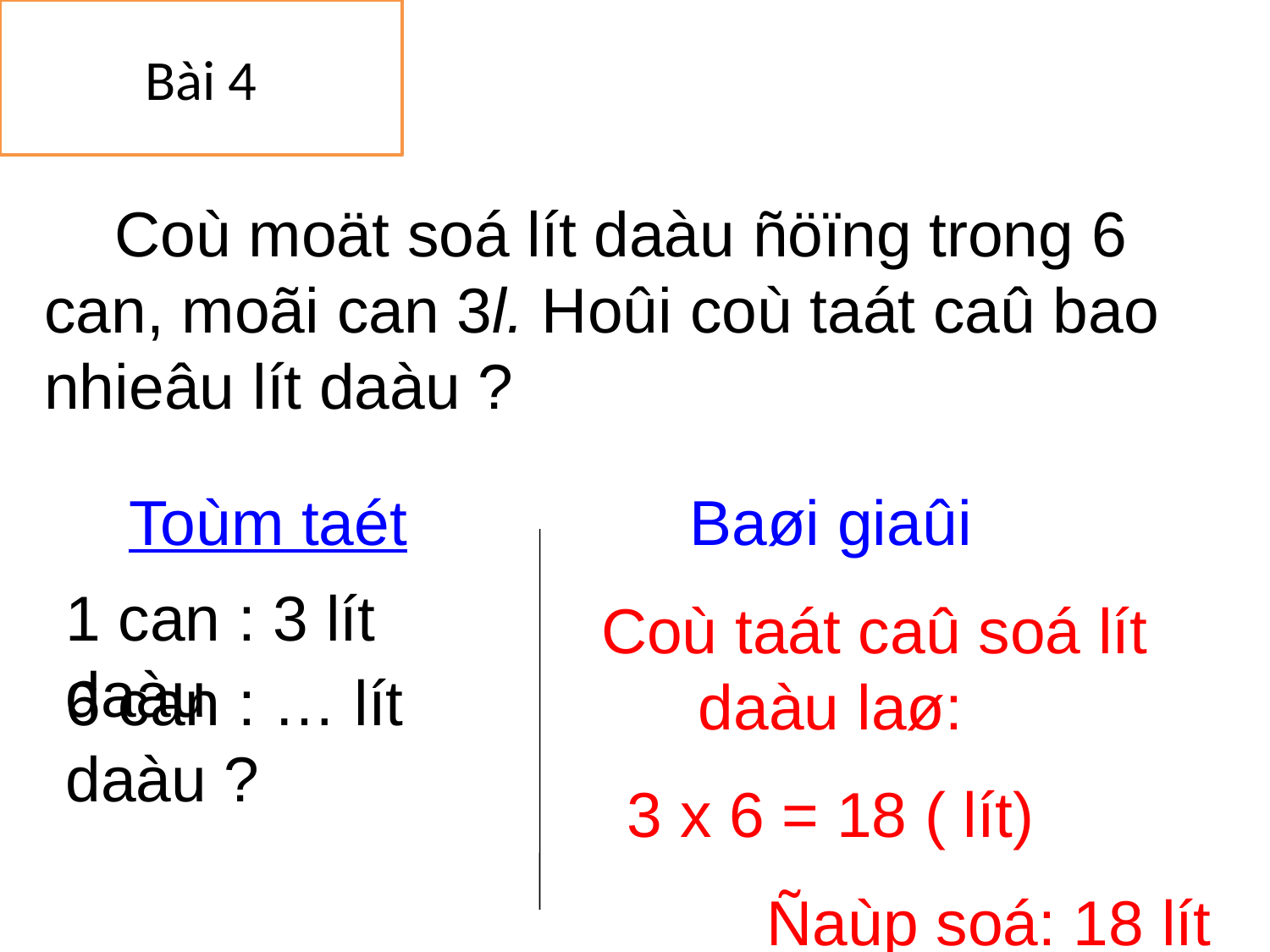

Bài 4
    Coù moät soá lít daàu ñöïng trong 6 can, moãi can 3l. Hoûi coù taát caû bao nhieâu lít daàu ?

Toùm taét
Baøi giaûi
     Coù taát caû soá lít daàu laø:
3 x 6 = 18 ( lít)
                  Ñaùp soá: 18 lít daàu.
1 can : 3 lít daàu
6 can : … lít daàu ?